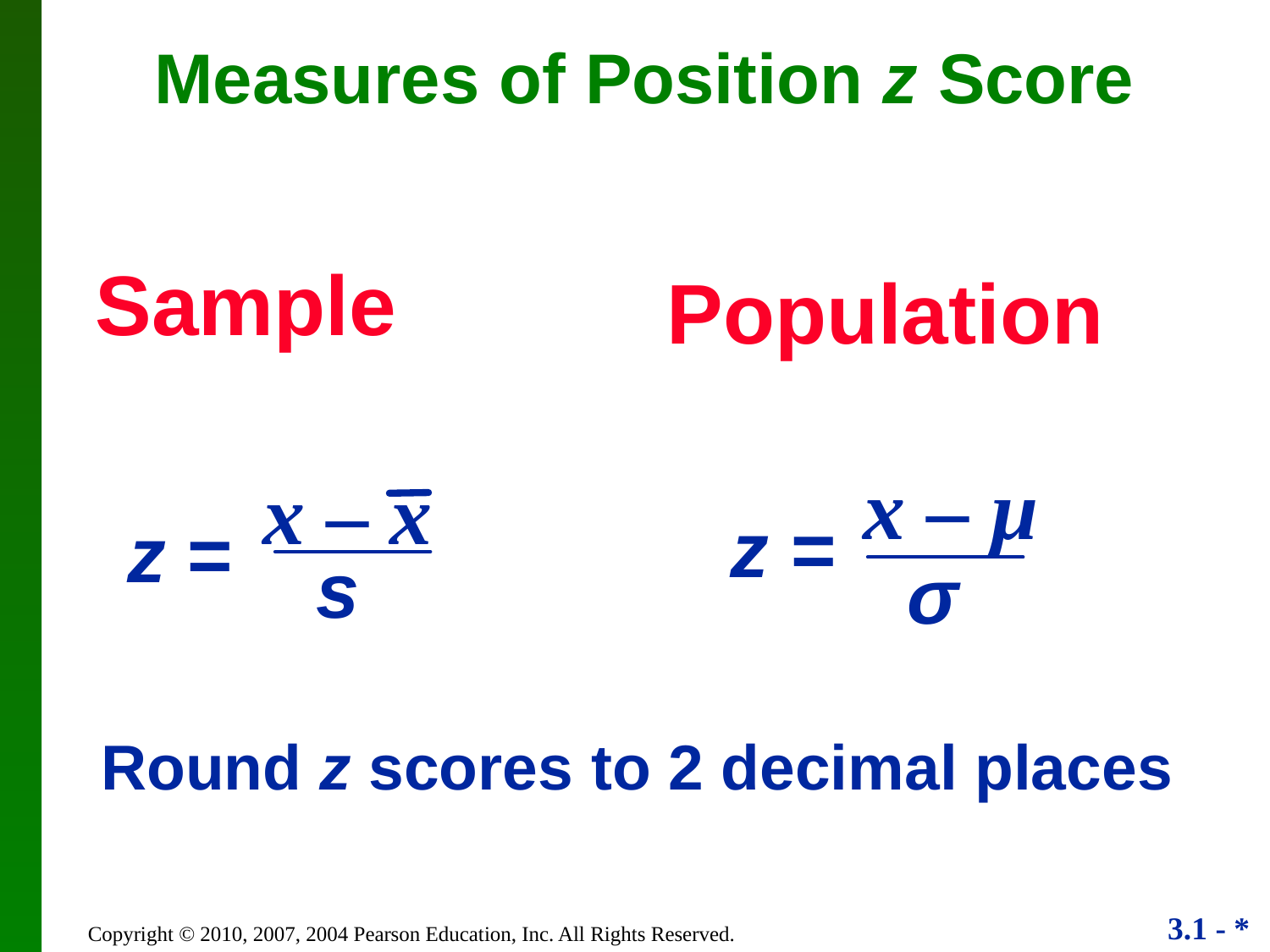

Measures of Position z Score
Sample
Population
 x – µ
z =

σ
x – x

z =
s
Round z scores to 2 decimal places
Copyright © 2010, 2007, 2004 Pearson Education, Inc. All Rights Reserved.